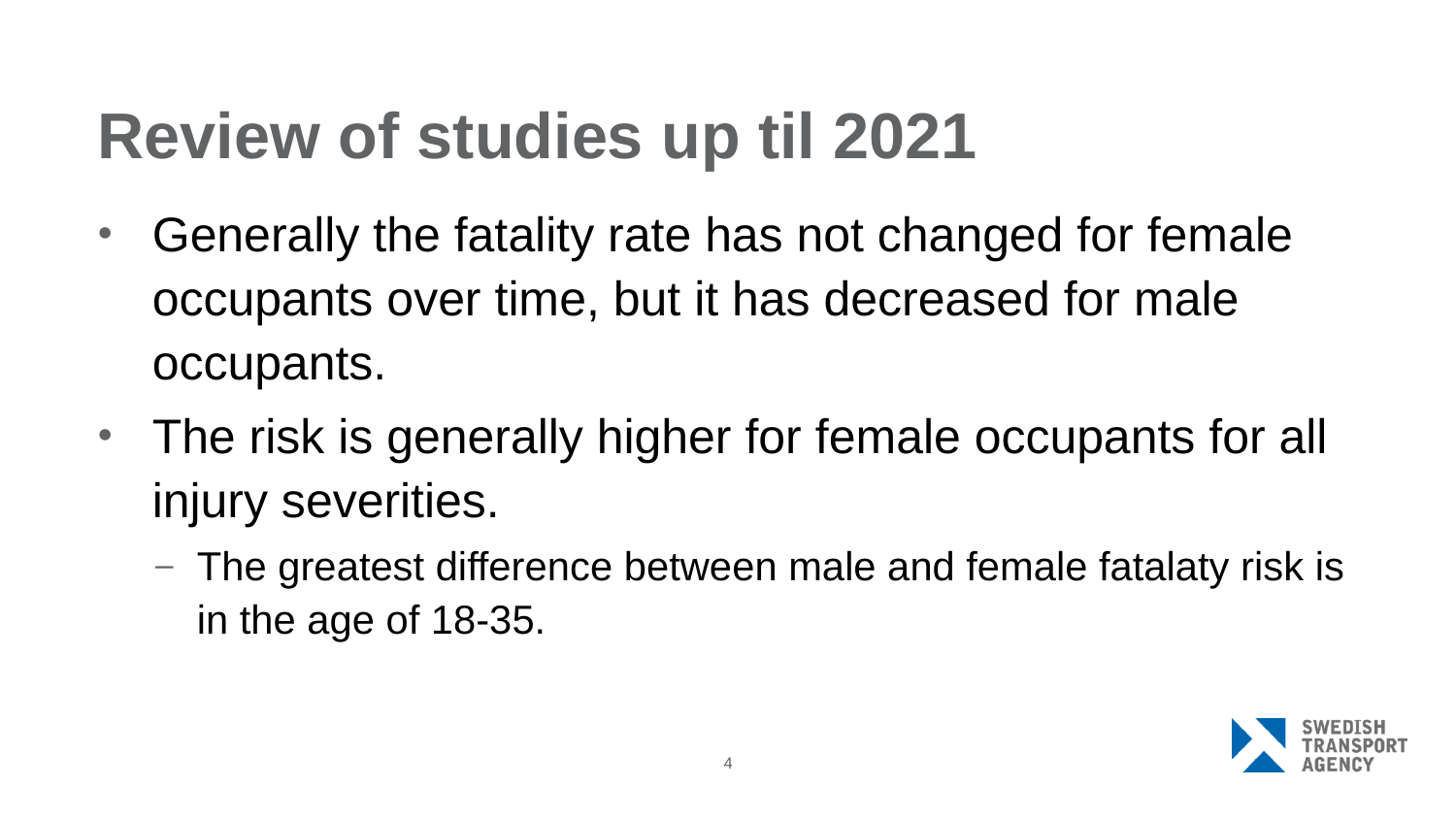

# Review of studies up til 2021
Generally the fatality rate has not changed for female occupants over time, but it has decreased for male occupants.
The risk is generally higher for female occupants for all injury severities.
The greatest difference between male and female fatalaty risk is in the age of 18-35.
4